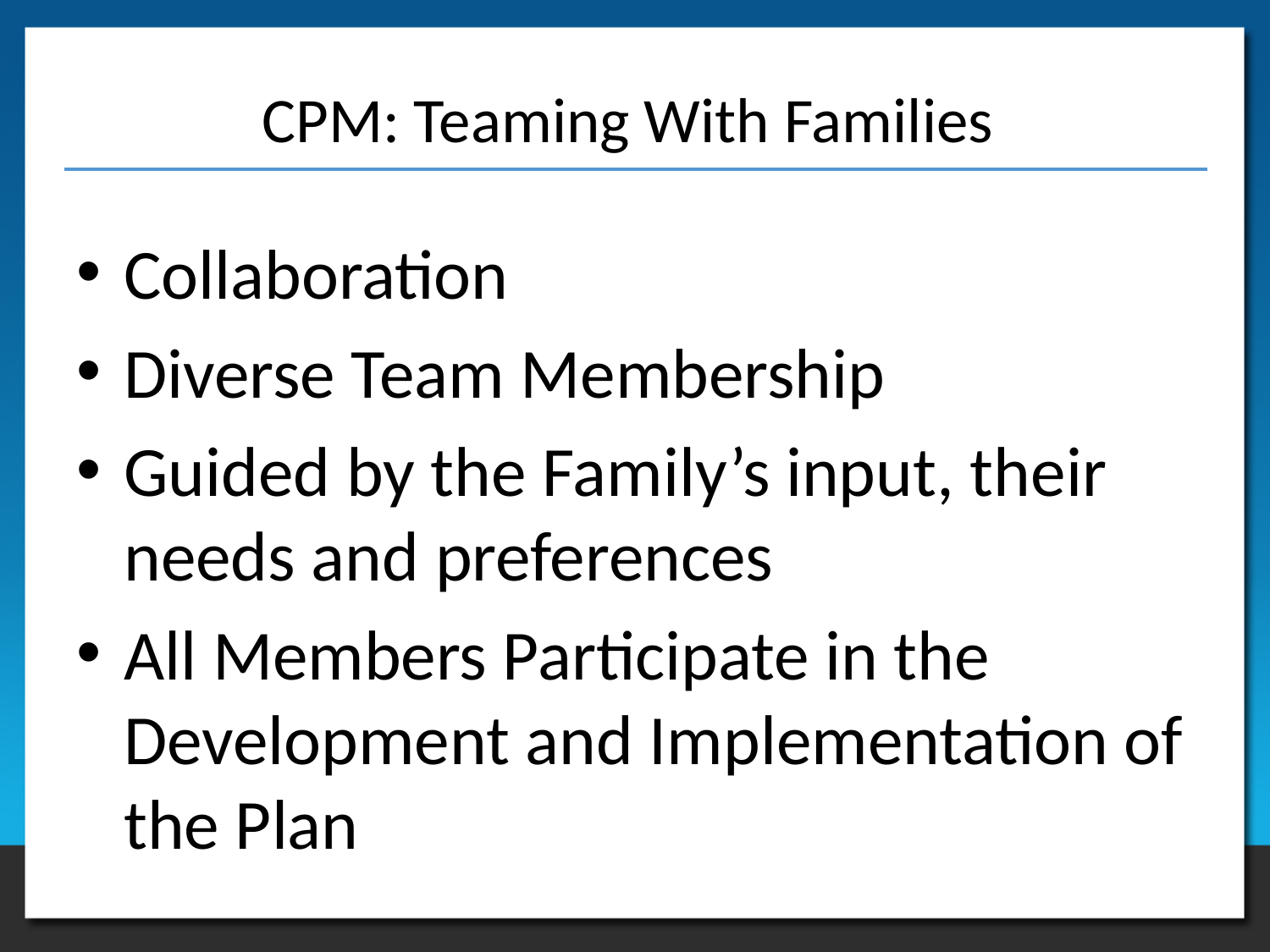

# CPM: Teaming With Families
Collaboration
Diverse Team Membership
Guided by the Family’s input, their needs and preferences
All Members Participate in the Development and Implementation of the Plan